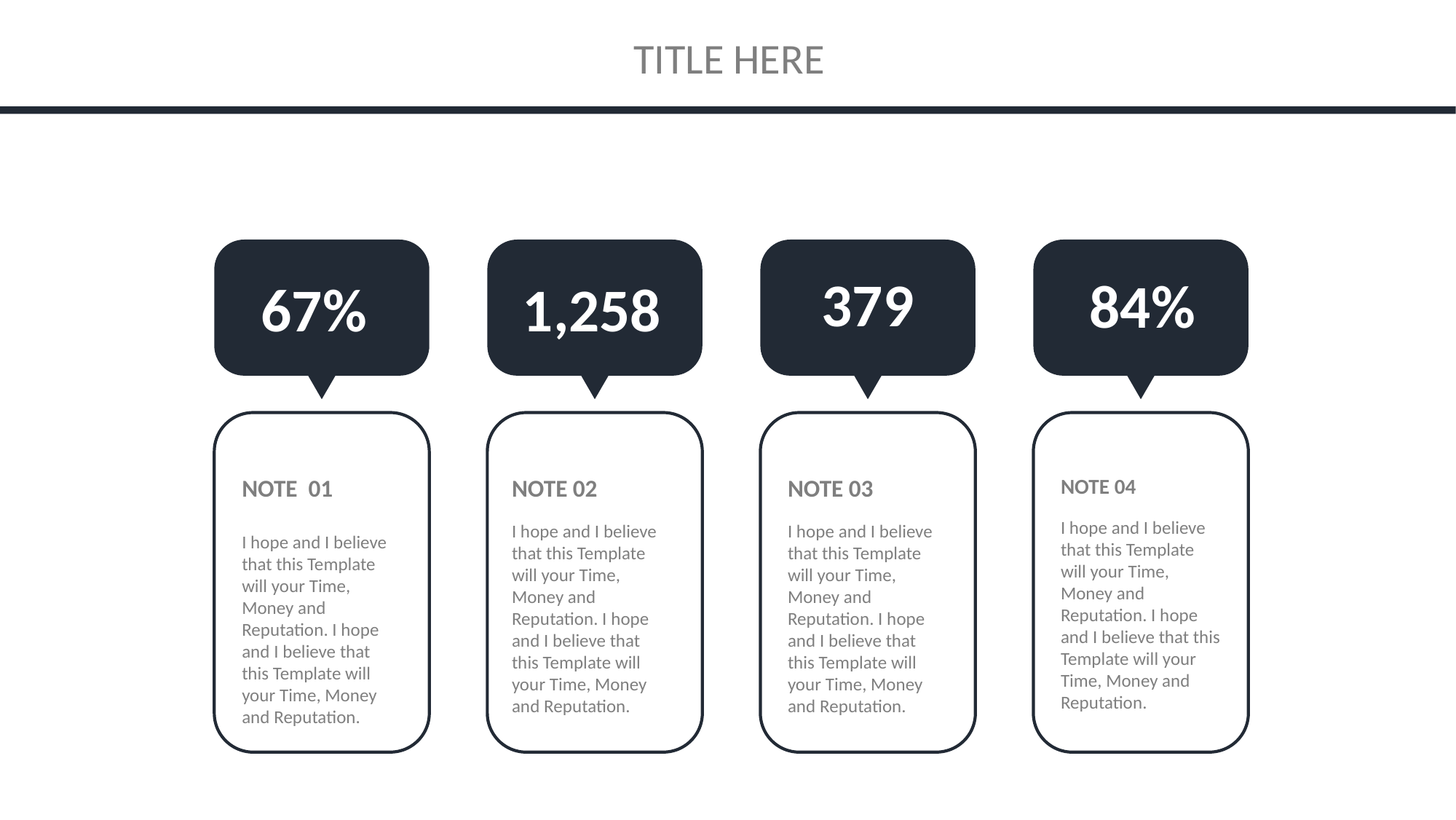

TITLE HERE

379
84%
     67%
1,258

NOTE 04

I hope and I believe that this Template will your Time, Money and Reputation. I hope and I believe that this Template will your Time, Money and Reputation.
NOTE  01

I hope and I believe that this Template will your Time, Money and Reputation. I hope and I believe that this Template will your Time, Money and Reputation.
NOTE 02

I hope and I believe that this Template will your Time, Money and Reputation. I hope and I believe that this Template will your Time, Money and Reputation.
NOTE 03

I hope and I believe that this Template will your Time, Money and Reputation. I hope and I believe that this Template will your Time, Money and Reputation.